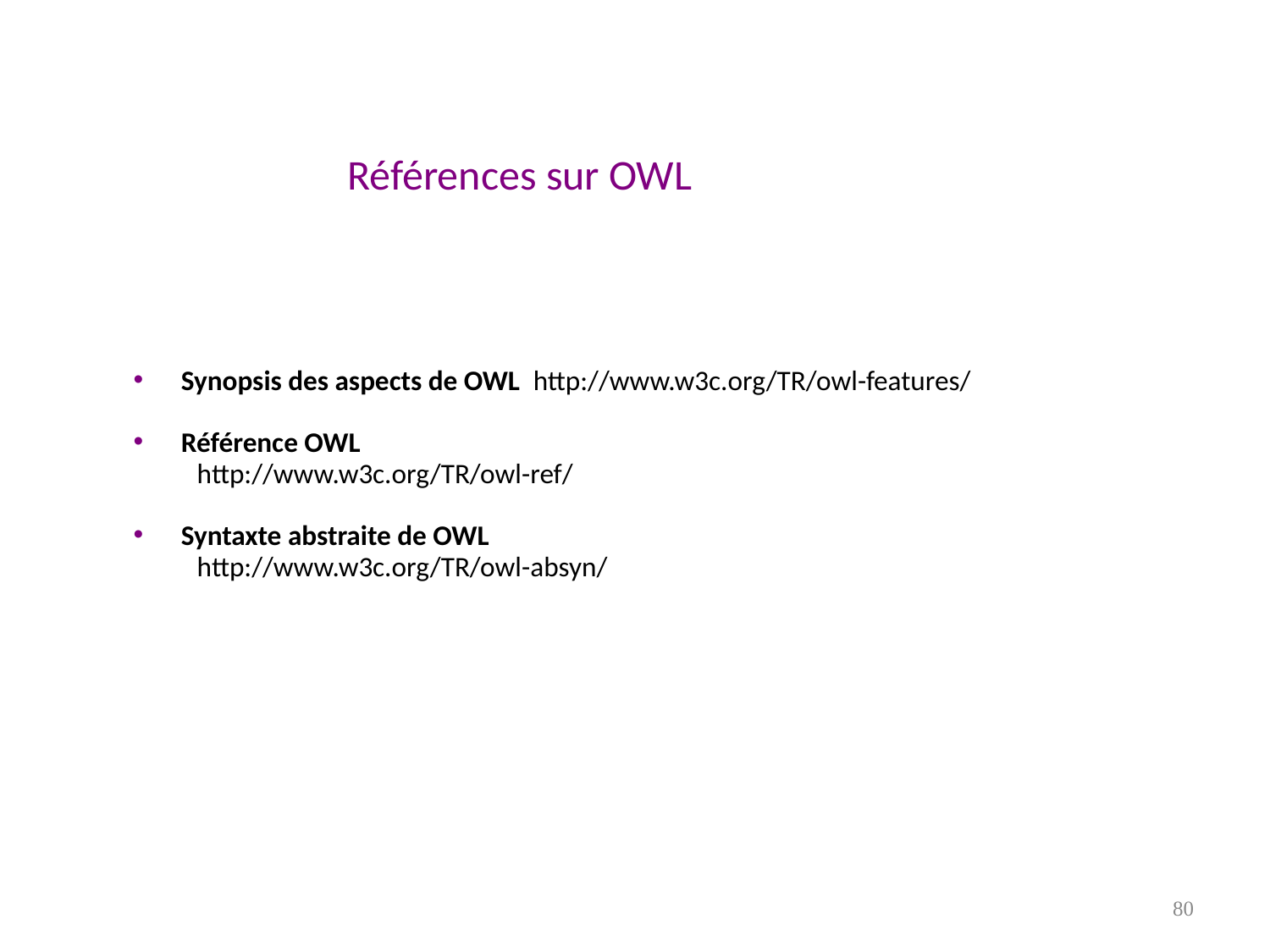

# Références sur OWL

Synopsis des aspects de OWL  http://www.w3c.org/TR/owl-features/

Référence OWL
http://www.w3c.org/TR/owl-ref/

Syntaxte abstraite de OWL
http://www.w3c.org/TR/owl-absyn/
80